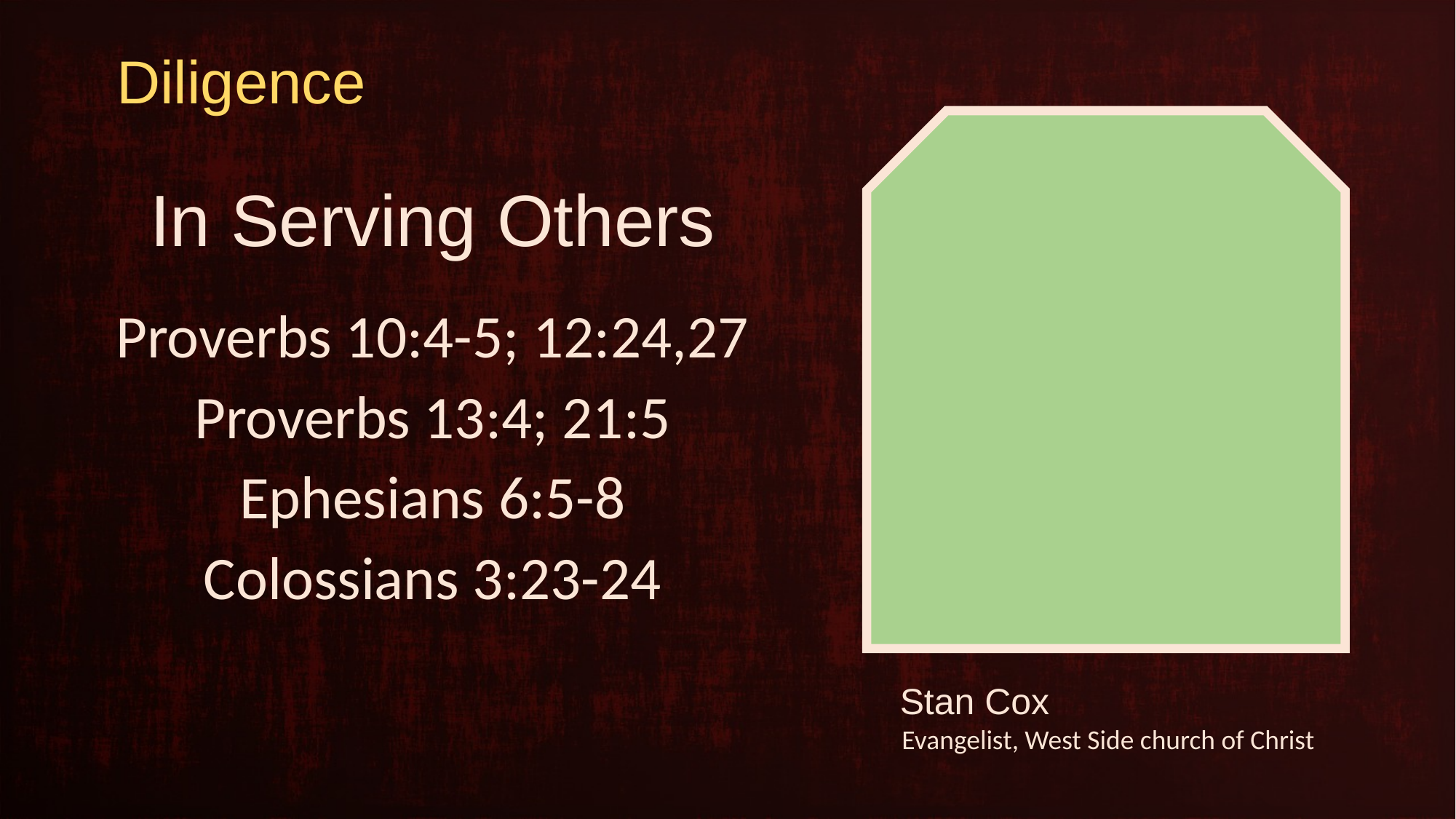

# Diligence

In Serving Others

Proverbs 10:4-5; 12:24,27
Proverbs 13:4; 21:5
Ephesians 6:5-8
Colossians 3:23-24
Stan Cox
Evangelist, West Side church of Christ